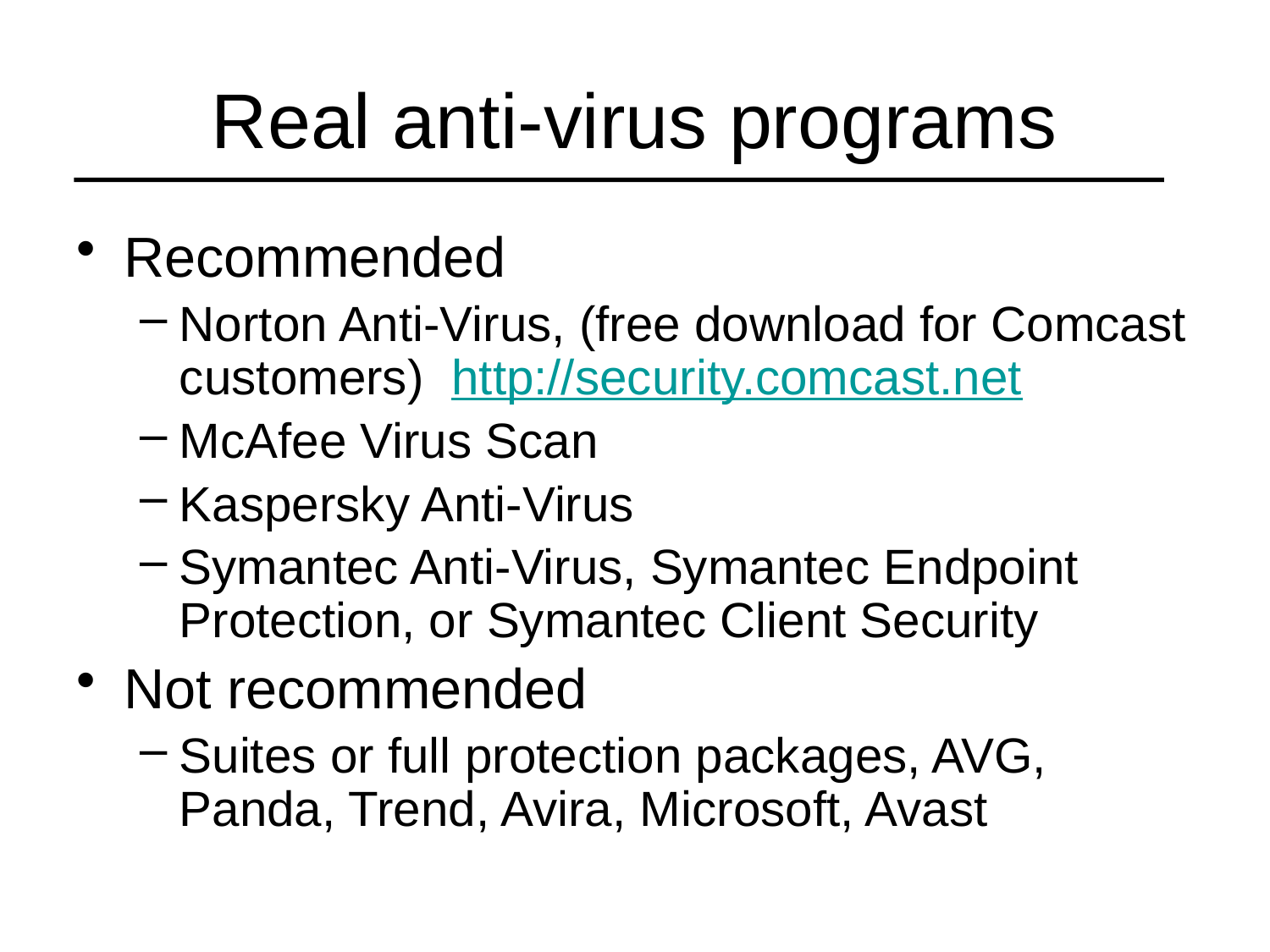

# Real anti-virus programs

Recommended
Norton Anti-Virus, (free download for Comcast customers)  http://security.comcast.net
McAfee Virus Scan
Kaspersky Anti-Virus
Symantec Anti-Virus, Symantec Endpoint Protection, or Symantec Client Security
Not recommended
Suites or full protection packages, AVG, Panda, Trend, Avira, Microsoft, Avast